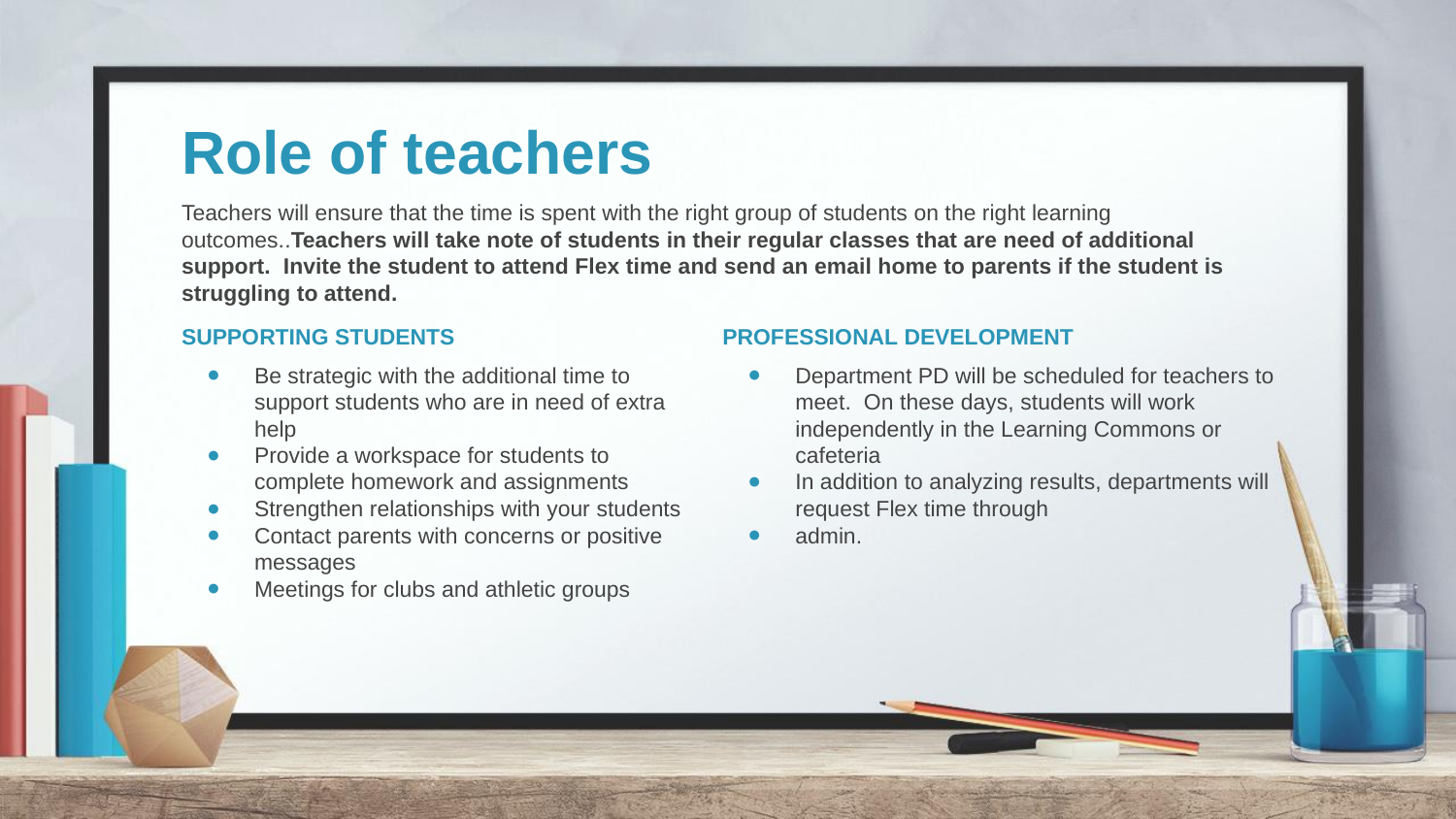

# Role of teachers
Teachers will ensure that the time is spent with the right group of students on the right learning outcomes..Teachers will take note of students in their regular classes that are need of additional support.  Invite the student to attend Flex time and send an email home to parents if the student is struggling to attend.
SUPPORTING STUDENTS
Be strategic with the additional time to support students who are in need of extra help
Provide a workspace for students to complete homework and assignments
Strengthen relationships with your students
Contact parents with concerns or positive messages
Meetings for clubs and athletic groups
PROFESSIONAL DEVELOPMENT
Department PD will be scheduled for teachers to meet.  On these days, students will work independently in the Learning Commons or cafeteria
In addition to analyzing results, departments will request Flex time through
admin.